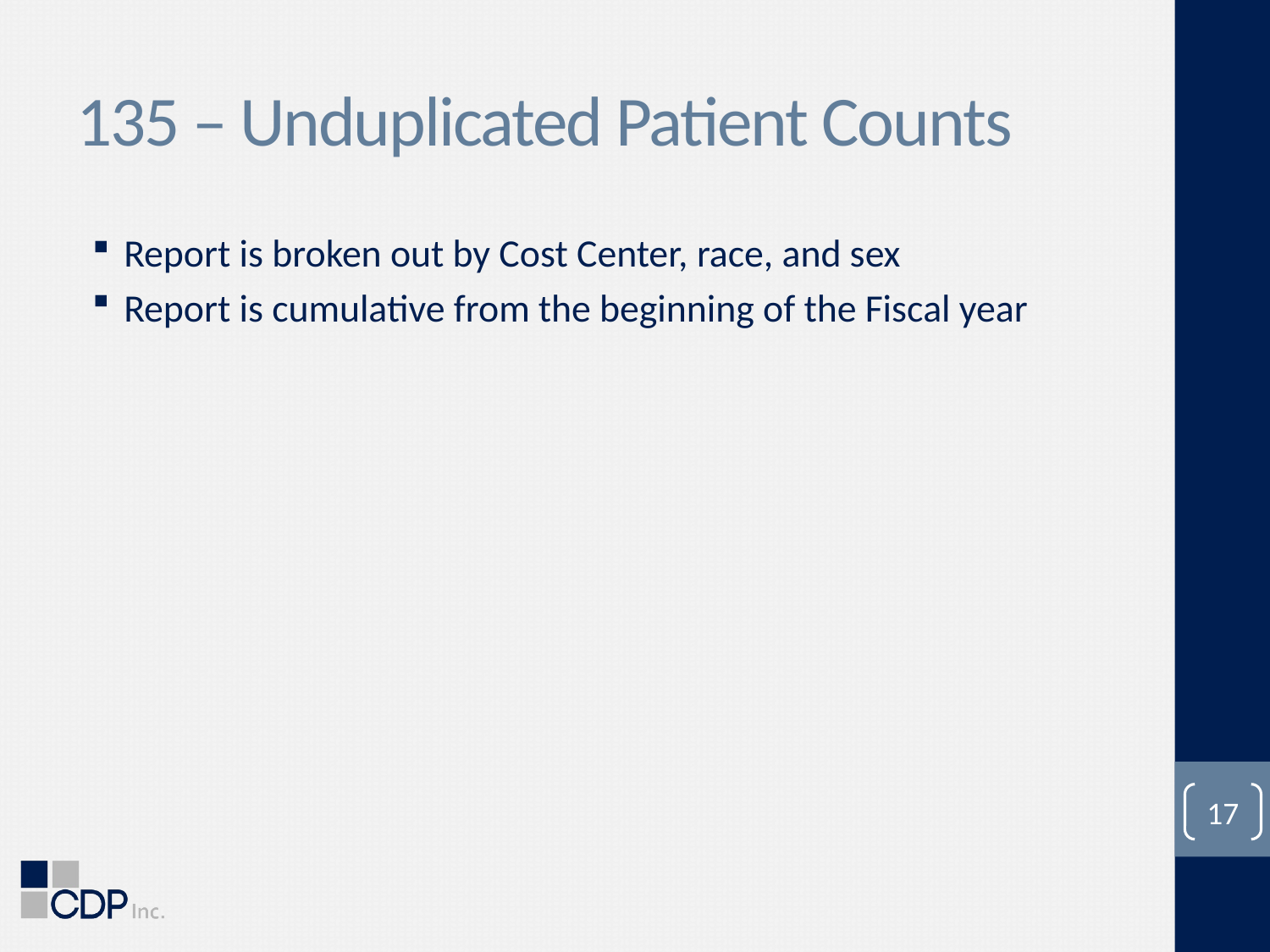

# 135 – Unduplicated Patient Counts
Report is broken out by Cost Center, race, and sex
Report is cumulative from the beginning of the Fiscal year
17